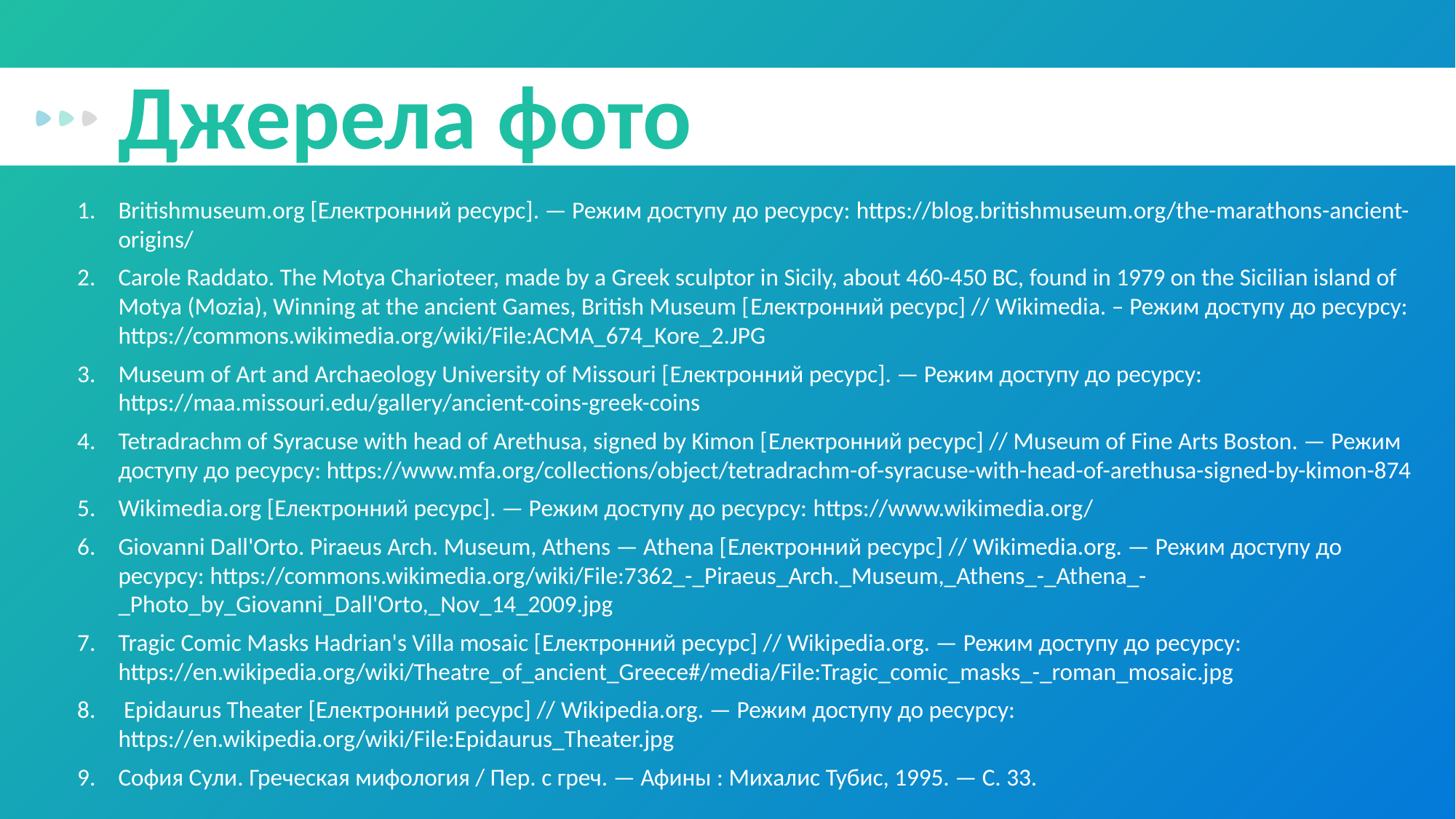

Джерела фото

Britishmuseum.org [Електронний ресурс]. — Режим доступу до ресурсу: https://blog.britishmuseum.org/the-marathons-ancient-origins/
Carole Raddato. The Motya Charioteer, made by a Greek sculptor in Sicily, about 460-450 BC, found in 1979 on the Sicilian island of Motya (Mozia), Winning at the ancient Games, British Museum [Електронний ресурс] // Wikimedia. – Режим доступу до ресурсу: https://commons.wikimedia.org/wiki/File:ACMA_674_Kore_2.JPG
Museum of Art and Archaeology University of Missouri [Електронний ресурс]. — Режим доступу до ресурсу: https://maa.missouri.edu/gallery/ancient-coins-greek-coins
Tetradrachm of Syracuse with head of Arethusa, signed by Kimon [Електронний ресурс] // Museum of Fine Arts Boston. — Режим доступу до ресурсу: https://www.mfa.org/collections/object/tetradrachm-of-syracuse-with-head-of-arethusa-signed-by-kimon-874
Wikimedia.org [Електронний ресурс]. — Режим доступу до ресурсу: https://www.wikimedia.org/
Giovanni Dall'Orto. Piraeus Arch. Museum, Athens — Athena [Електронний ресурс] // Wikimedia.org. — Режим доступу до ресурсу: https://commons.wikimedia.org/wiki/File:7362_-_Piraeus_Arch._Museum,_Athens_-_Athena_-_Photo_by_Giovanni_Dall'Orto,_Nov_14_2009.jpg
Tragic Comic Masks Hadrian's Villa mosaic [Електронний ресурс] // Wikipedia.org. — Режим доступу до ресурсу: https://en.wikipedia.org/wiki/Theatre_of_ancient_Greece#/media/File:Tragic_comic_masks_-_roman_mosaic.jpg
 Epidaurus Theater [Електронний ресурс] // Wikipedia.org. — Режим доступу до ресурсу: https://en.wikipedia.org/wiki/File:Epidaurus_Theater.jpg
София Сули. Греческая мифология / Пер. с греч. — Афины : Михалис Тубис, 1995. — С. 33.